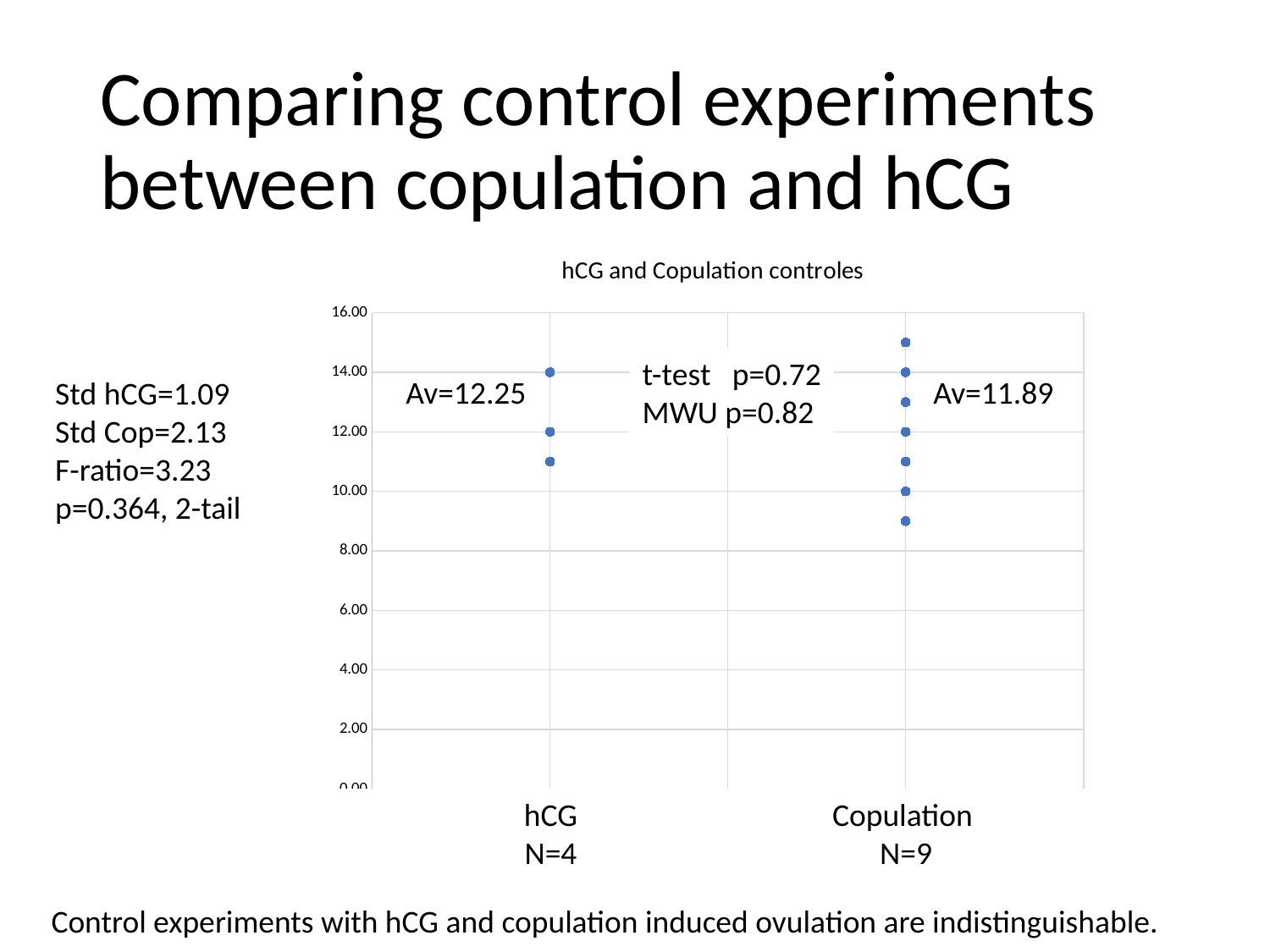

# Comparing control experiments between copulation and hCG

### Chart: hCG and Copulation controles

| Category | ovulations |
|---|---|
t-test   p=0.72
MWU p=0.82
Av=12.25
Av=11.89
hCG
N=4

Copulation
N=9
Std hCG=1.09
Std Cop=2.13
F-ratio=3.23
p=0.364, 2-tail
Control experiments with hCG and copulation induced ovulation are indistinguishable.